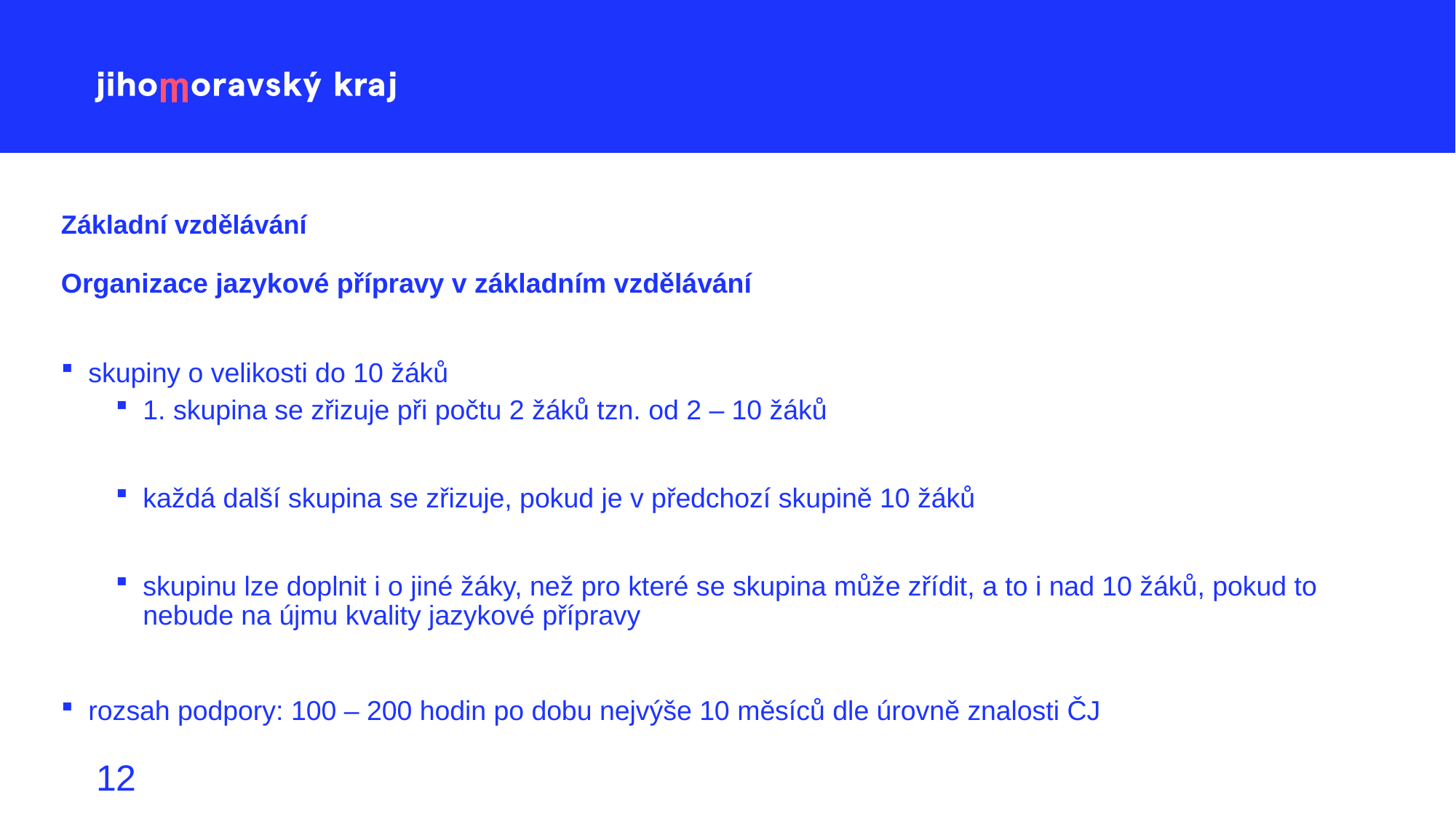

# Základní vzdělávání
Organizace jazykové přípravy v základním vzdělávání

skupiny o velikosti do 10 žáků
1. skupina se zřizuje při počtu 2 žáků tzn. od 2 – 10 žáků

každá další skupina se zřizuje, pokud je v předchozí skupině 10 žáků

skupinu lze doplnit i o jiné žáky, než pro které se skupina může zřídit, a to i nad 10 žáků, pokud to nebude na újmu kvality jazykové přípravy

rozsah podpory: 100 – 200 hodin po dobu nejvýše 10 měsíců dle úrovně znalosti ČJ